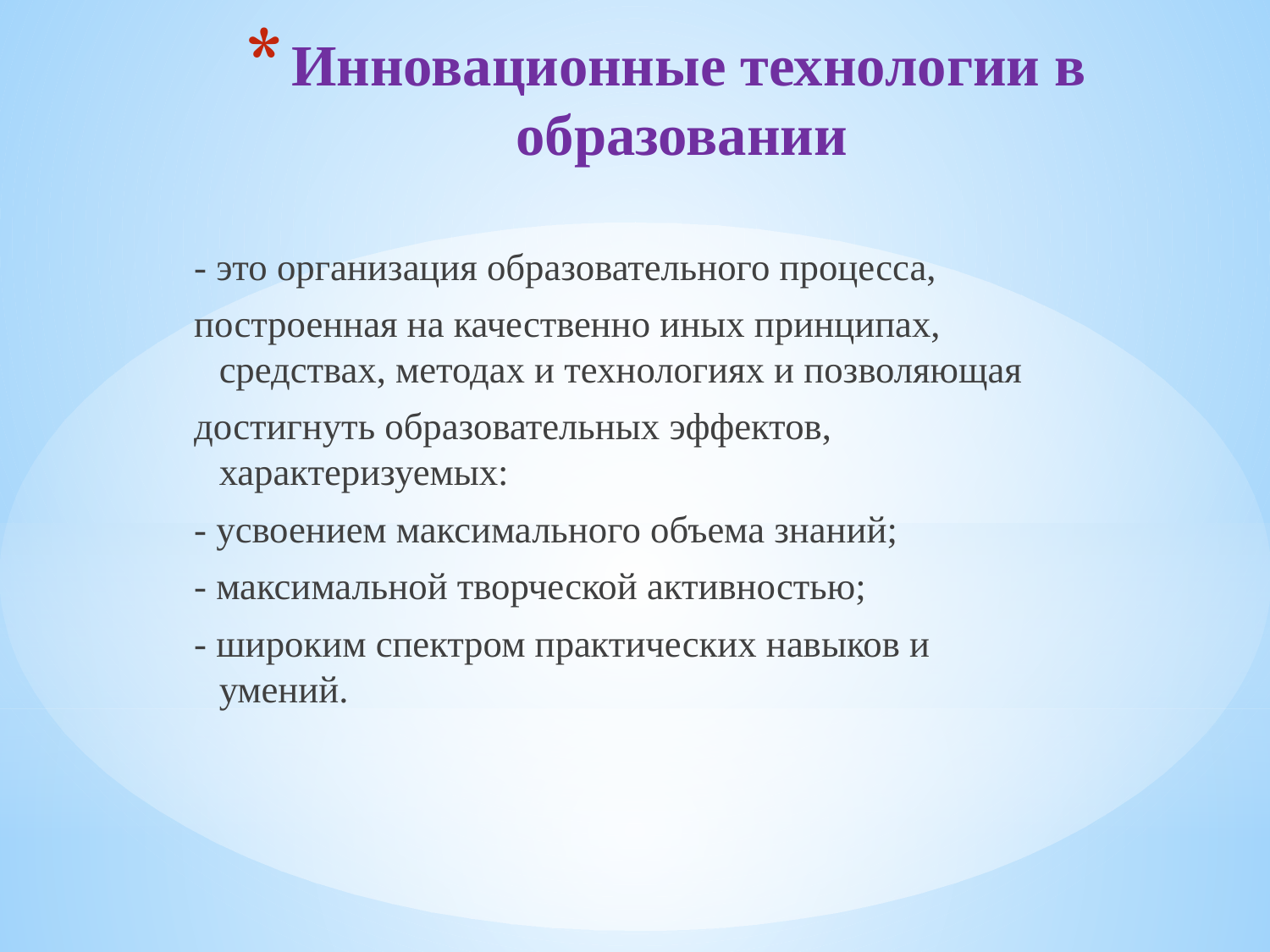

# Инновационные технологии в образовании
- это организация образовательного процесса,
построенная на качественно иных принципах, средствах, методах и технологиях и позволяющая
достигнуть образовательных эффектов, характеризуемых:
- усвоением максимального объема знаний;
- максимальной творческой активностью;
- широким спектром практических навыков и умений.